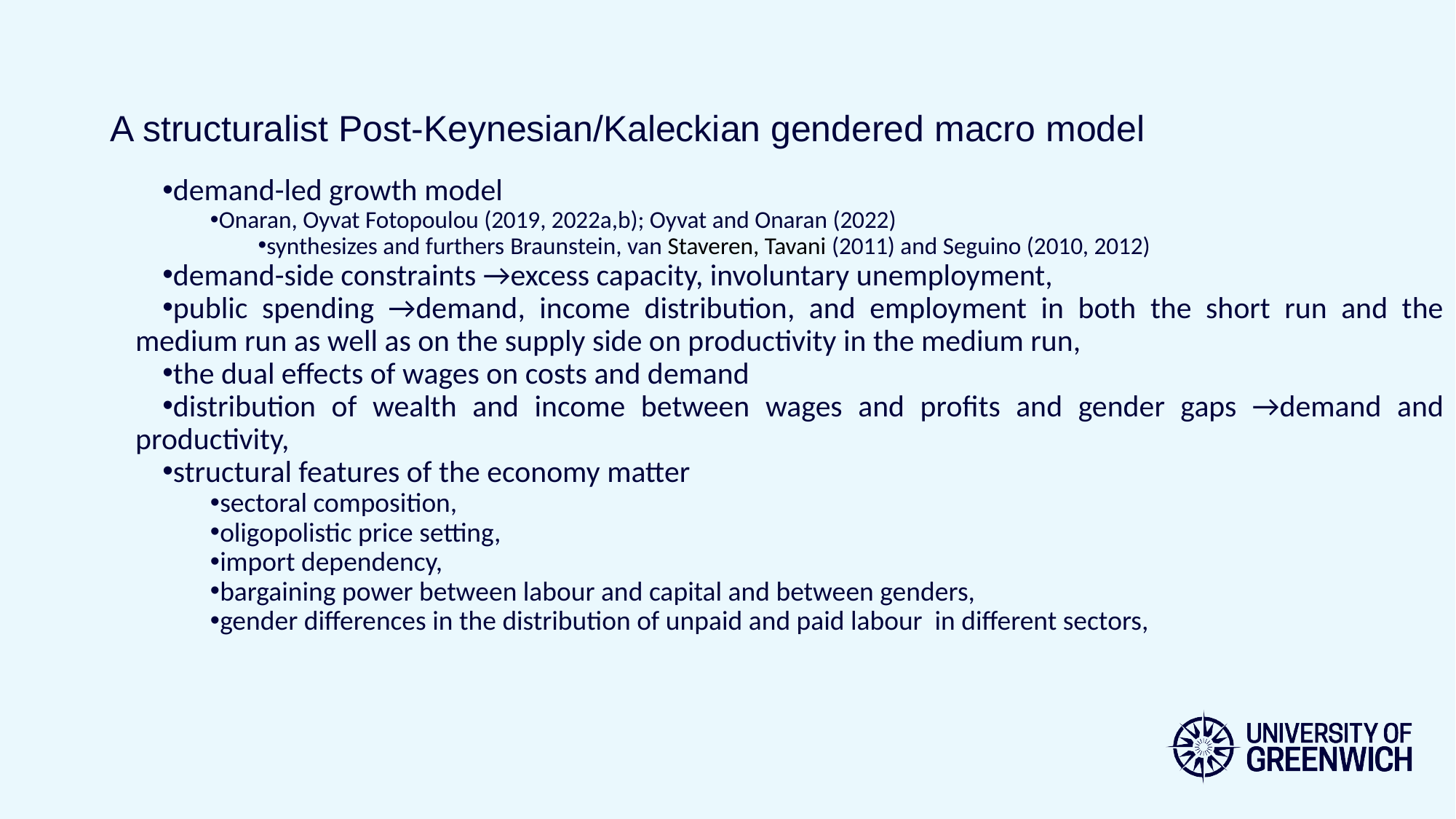

A structuralist Post-Keynesian/Kaleckian gendered macro model
demand-led growth model
Onaran, Oyvat Fotopoulou (2019, 2022a,b); Oyvat and Onaran (2022)
synthesizes and furthers Braunstein, van Staveren, Tavani (2011) and Seguino (2010, 2012)
demand-side constraints →excess capacity, involuntary unemployment,
public spending →demand, income distribution, and employment in both the short run and the medium run as well as on the supply side on productivity in the medium run,
the dual effects of wages on costs and demand
distribution of wealth and income between wages and profits and gender gaps →demand and productivity,
structural features of the economy matter
sectoral composition,
oligopolistic price setting,
import dependency,
bargaining power between labour and capital and between genders,
gender differences in the distribution of unpaid and paid labour  in different sectors,